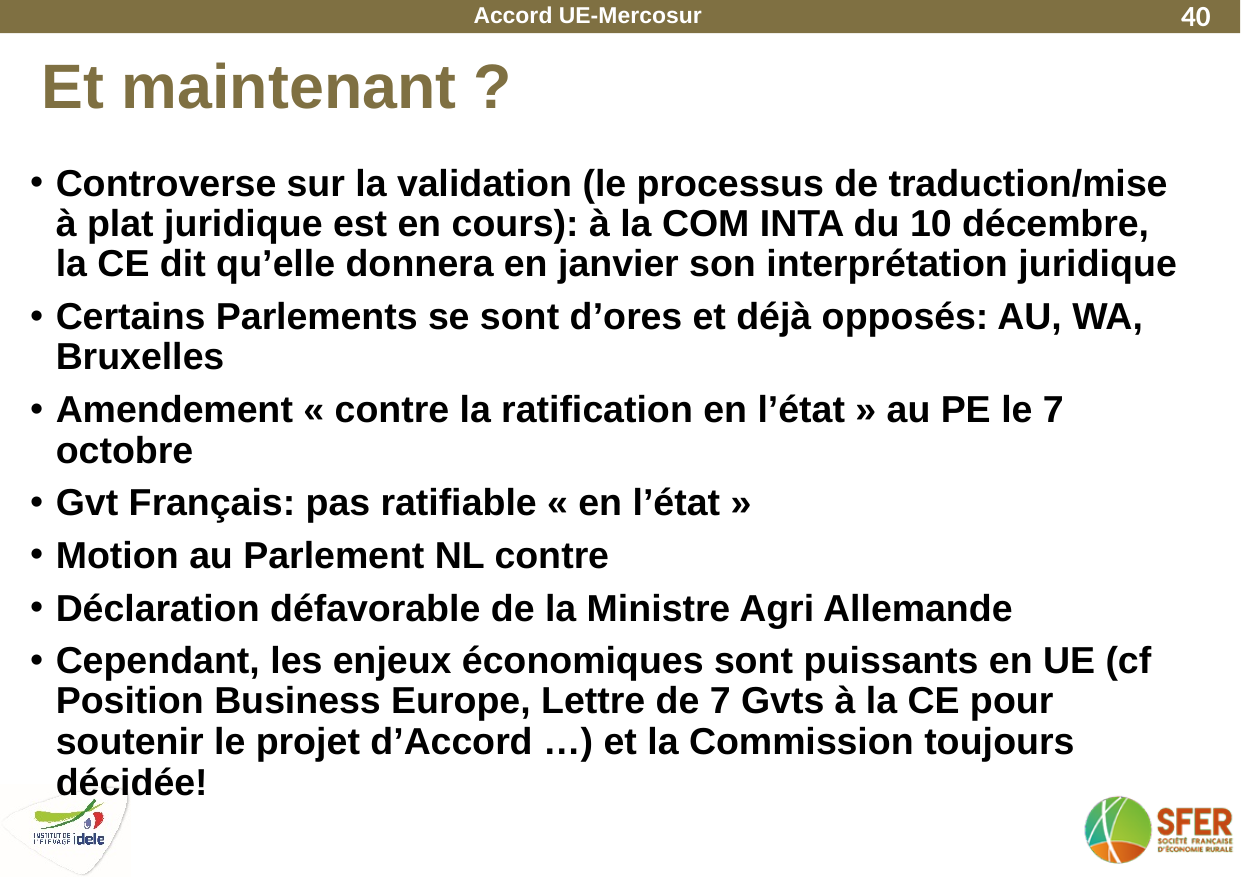

40
# Et maintenant ?
Controverse sur la validation (le processus de traduction/mise à plat juridique est en cours): à la COM INTA du 10 décembre, la CE dit qu’elle donnera en janvier son interprétation juridique
Certains Parlements se sont d’ores et déjà opposés: AU, WA, Bruxelles
Amendement « contre la ratification en l’état » au PE le 7 octobre
Gvt Français: pas ratifiable « en l’état »
Motion au Parlement NL contre
Déclaration défavorable de la Ministre Agri Allemande
Cependant, les enjeux économiques sont puissants en UE (cf Position Business Europe, Lettre de 7 Gvts à la CE pour soutenir le projet d’Accord …) et la Commission toujours décidée!